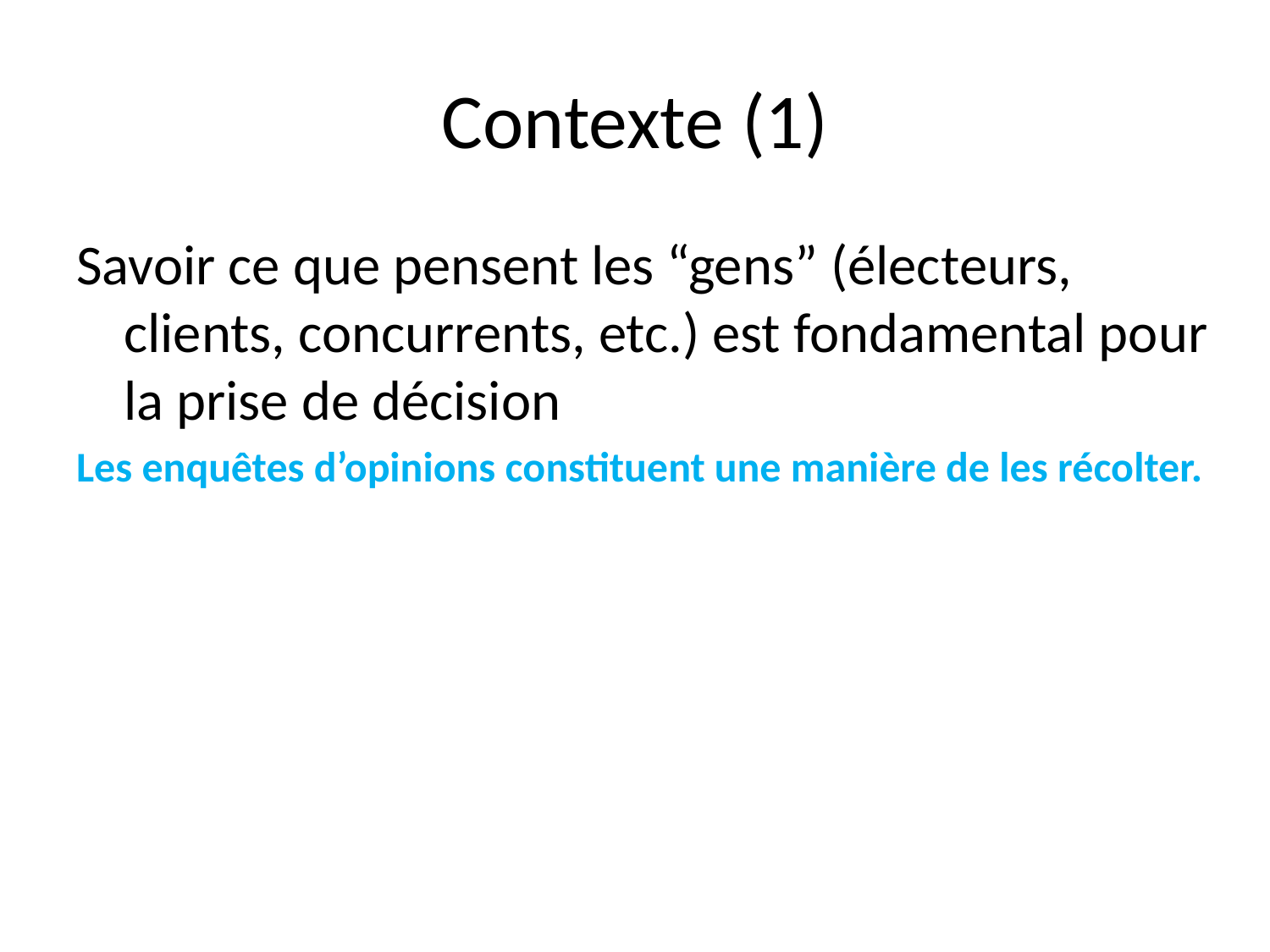

# Contexte (1)
Savoir ce que pensent les “gens” (électeurs, clients, concurrents, etc.) est fondamental pour la prise de décision
Les enquêtes d’opinions constituent une manière de les récolter.